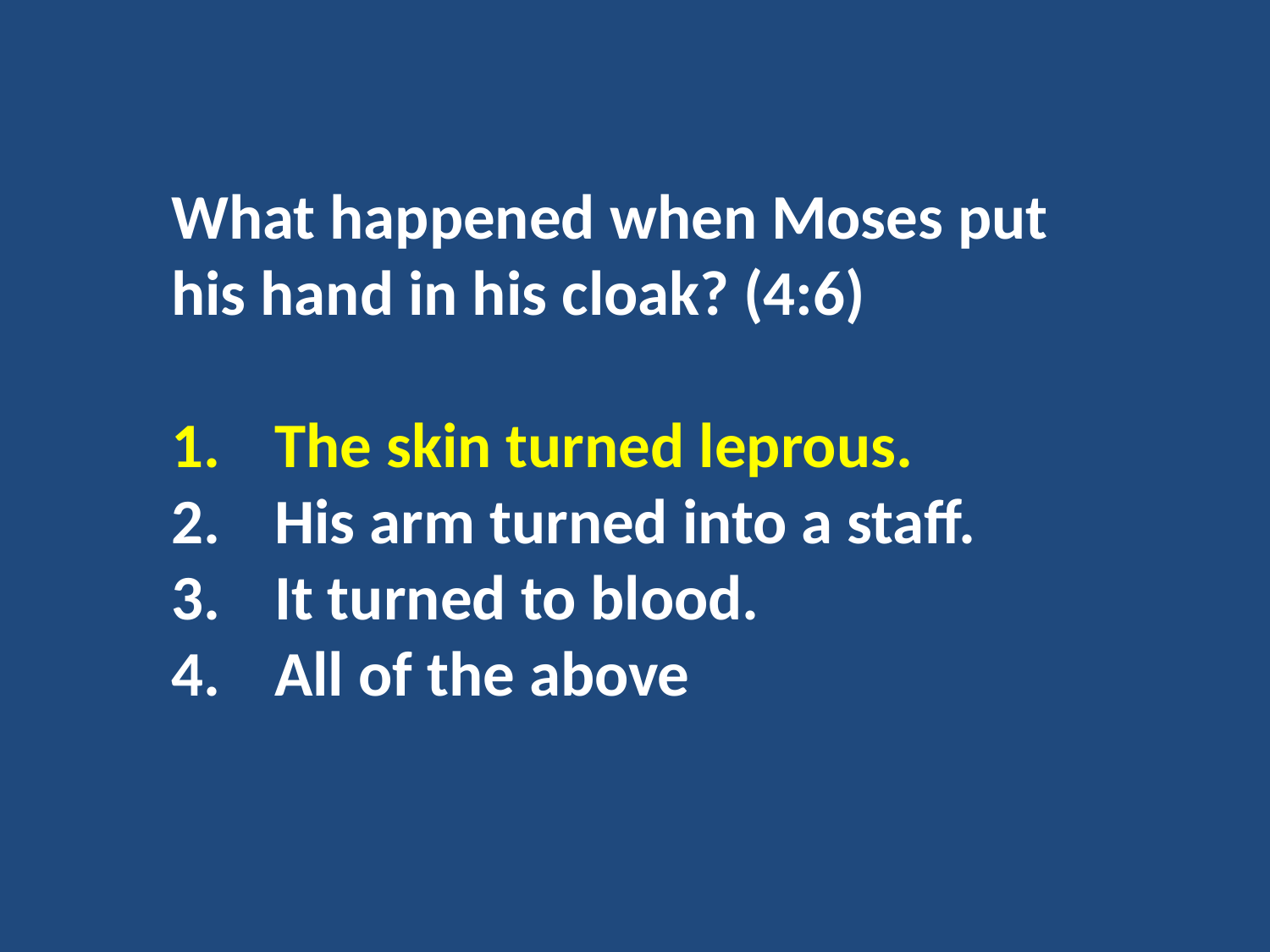

What happened when Moses put his hand in his cloak? (4:6)

The skin turned leprous.
His arm turned into a staff.
It turned to blood.
All of the above